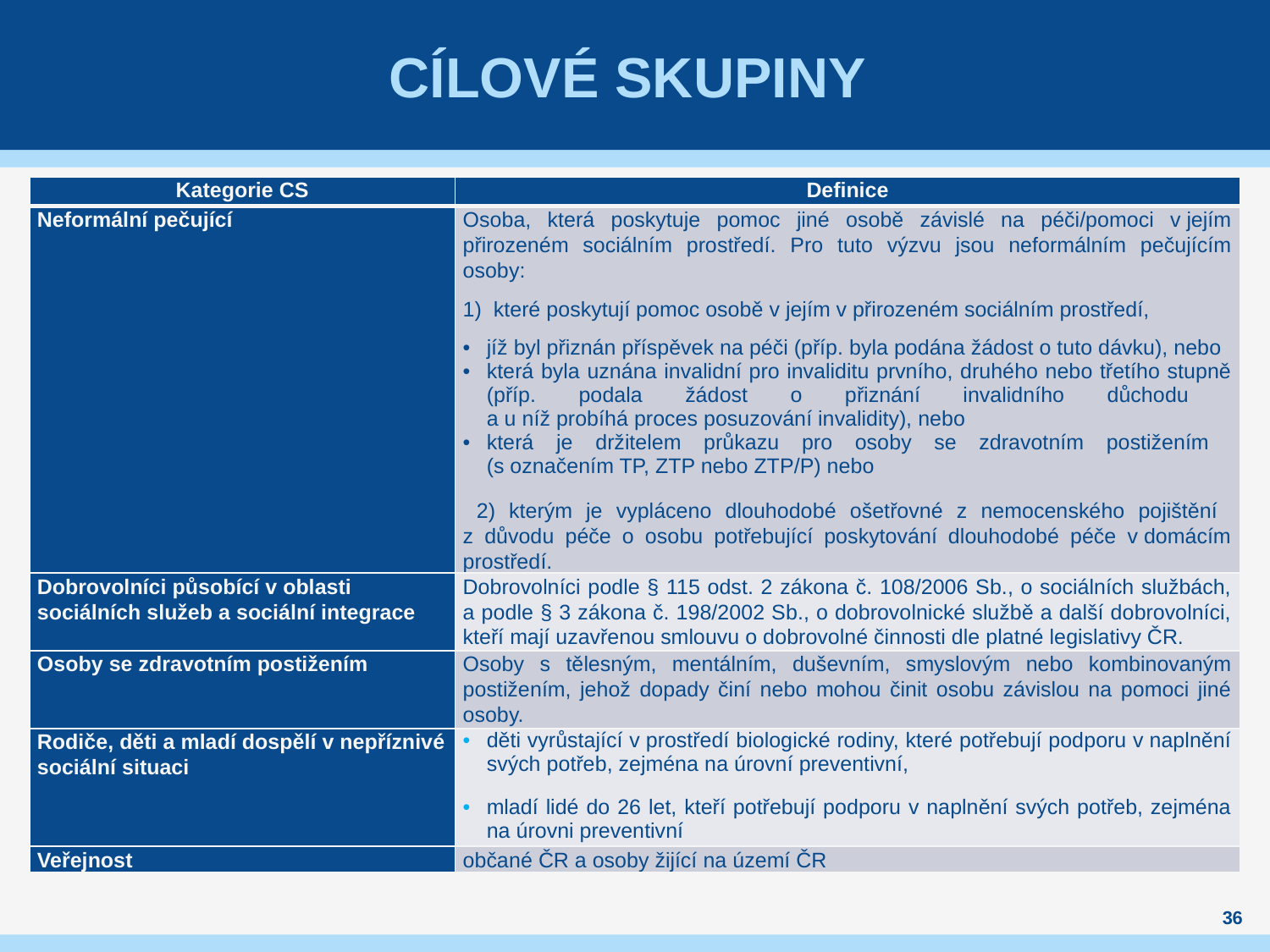

# Cílové skupiny
| Kategorie CS | Definice |
| --- | --- |
| Neformální pečující | Osoba, která poskytuje pomoc jiné osobě závislé na péči/pomoci v jejím přirozeném sociálním prostředí. Pro tuto výzvu jsou neformálním pečujícím osoby: 1) které poskytují pomoc osobě v jejím v přirozeném sociálním prostředí, jíž byl přiznán příspěvek na péči (příp. byla podána žádost o tuto dávku), nebo která byla uznána invalidní pro invaliditu prvního, druhého nebo třetího stupně (příp. podala žádost o přiznání invalidního důchodu a u níž probíhá proces posuzování invalidity), nebo která je držitelem průkazu pro osoby se zdravotním postižením (s označením TP, ZTP nebo ZTP/P) nebo 2) kterým je vypláceno dlouhodobé ošetřovné z nemocenského pojištění z důvodu péče o osobu potřebující poskytování dlouhodobé péče v domácím prostředí. |
| Dobrovolníci působící v oblasti sociálních služeb a sociální integrace | Dobrovolníci podle § 115 odst. 2 zákona č. 108/2006 Sb., o sociálních službách, a podle § 3 zákona č. 198/2002 Sb., o dobrovolnické službě a další dobrovolníci, kteří mají uzavřenou smlouvu o dobrovolné činnosti dle platné legislativy ČR. |
| Osoby se zdravotním postižením | Osoby s tělesným, mentálním, duševním, smyslovým nebo kombinovaným postižením, jehož dopady činí nebo mohou činit osobu závislou na pomoci jiné osoby. |
| Rodiče, děti a mladí dospělí v nepříznivé sociální situaci | děti vyrůstající v prostředí biologické rodiny, které potřebují podporu v naplnění svých potřeb, zejména na úrovní preventivní, mladí lidé do 26 let, kteří potřebují podporu v naplnění svých potřeb, zejména na úrovni preventivní |
| Veřejnost | občané ČR a osoby žijící na území ČR |

36